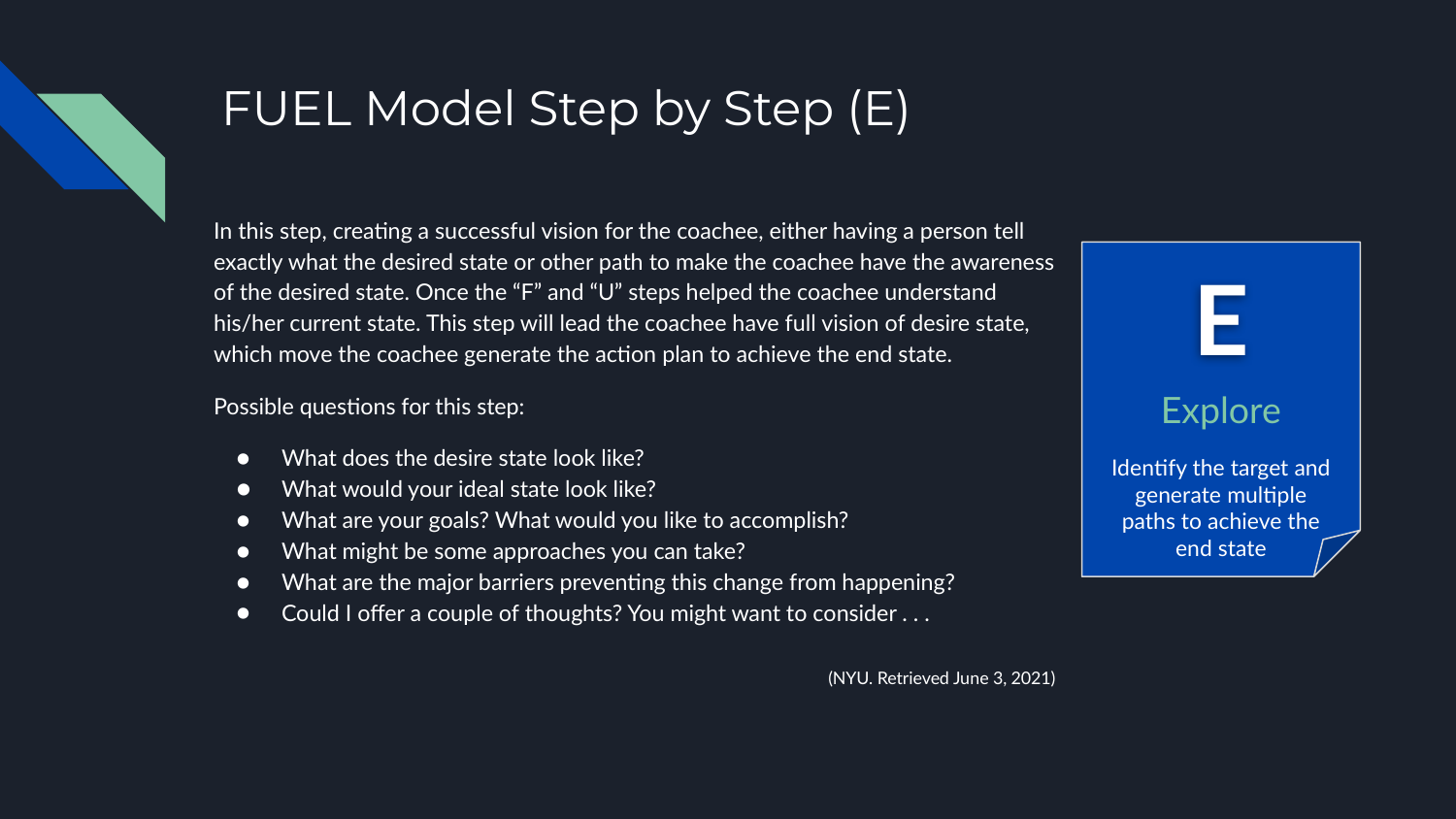

# FUEL Model Step by Step (E)
In this step, creating a successful vision for the coachee, either having a person tell exactly what the desired state or other path to make the coachee have the awareness of the desired state. Once the “F” and “U” steps helped the coachee understand his/her current state. This step will lead the coachee have full vision of desire state, which move the coachee generate the action plan to achieve the end state.
Possible questions for this step:
What does the desire state look like?
What would your ideal state look like?
What are your goals? What would you like to accomplish?
What might be some approaches you can take?
What are the major barriers preventing this change from happening?
Could I offer a couple of thoughts? You might want to consider . . .
(NYU. Retrieved June 3, 2021)

E
Explore
Identify the target and generate multiple paths to achieve the end state